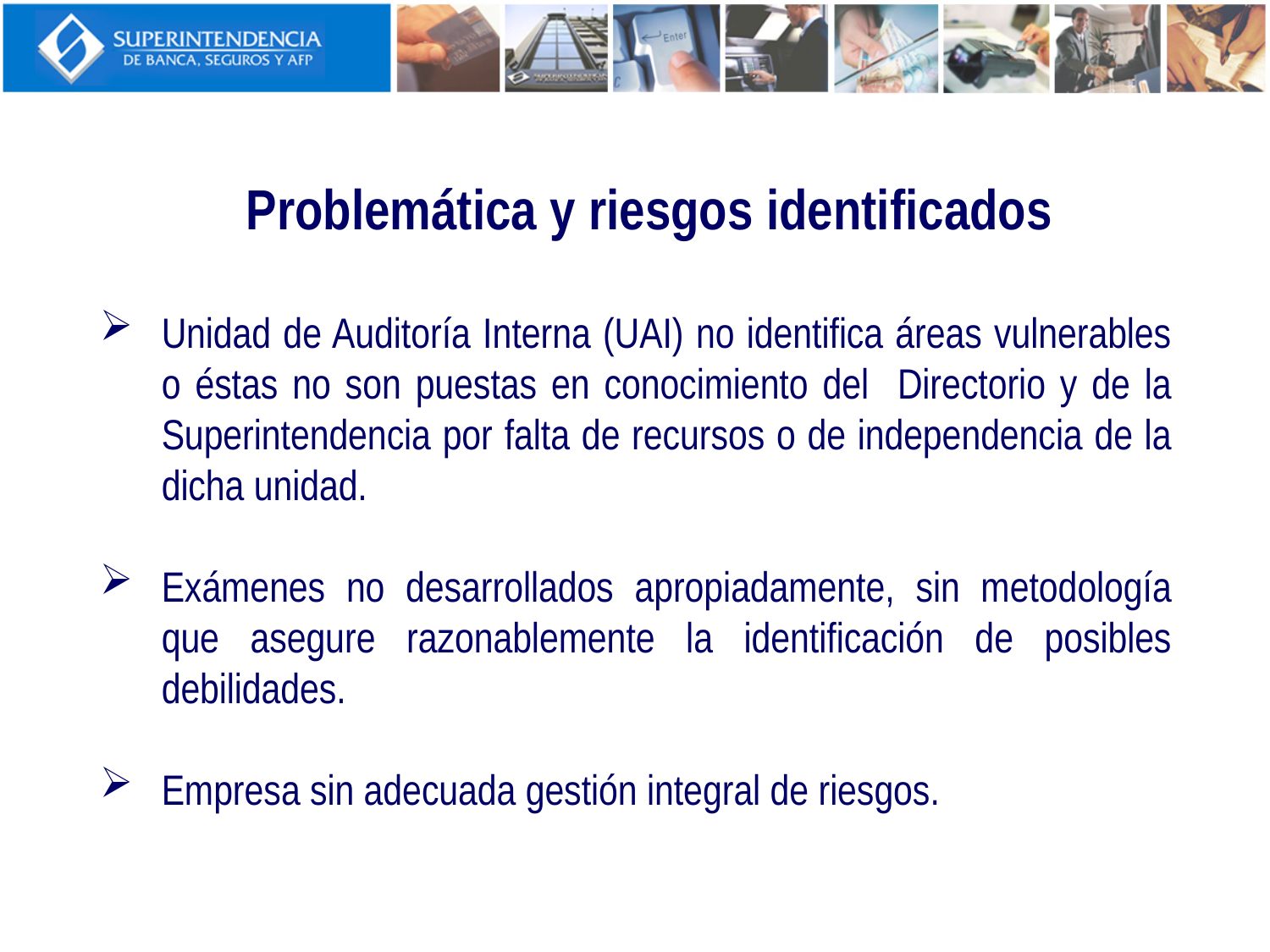

Problemática y riesgos identificados
Unidad de Auditoría Interna (UAI) no identifica áreas vulnerables o éstas no son puestas en conocimiento del  Directorio y de la Superintendencia por falta de recursos o de independencia de la dicha unidad.

Exámenes no desarrollados apropiadamente, sin metodología que asegure razonablemente la identificación de posibles debilidades.

Empresa sin adecuada gestión integral de riesgos.